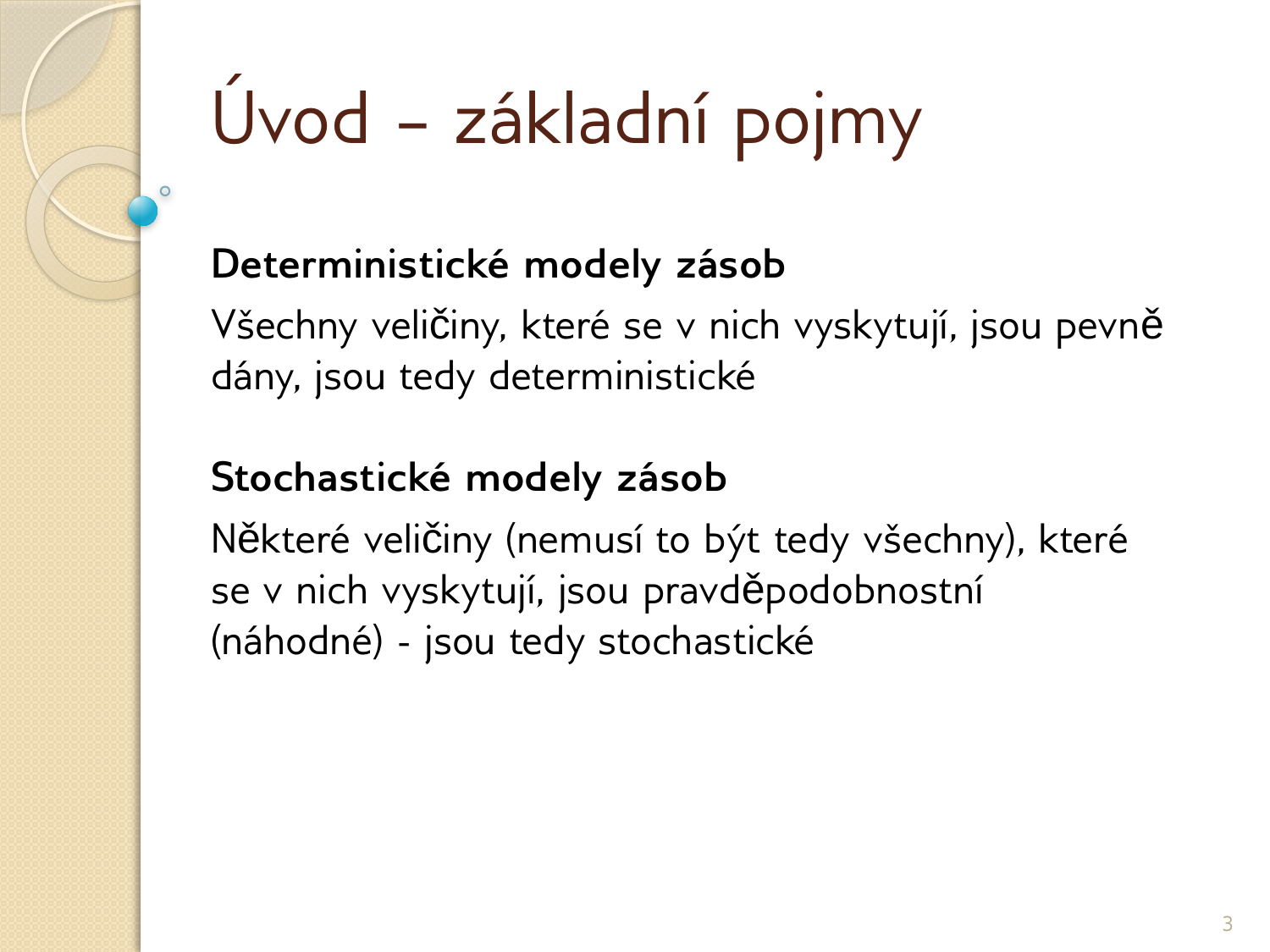

# Úvod – základní pojmy

Deterministické modely zásob
Všechny veličiny, které se v nich vyskytují, jsou pevně dány, jsou tedy deterministické

Stochastické modely zásob
Některé veličiny (nemusí to být tedy všechny), které se v nich vyskytují, jsou pravděpodobnostní (náhodné) - jsou tedy stochastické

3